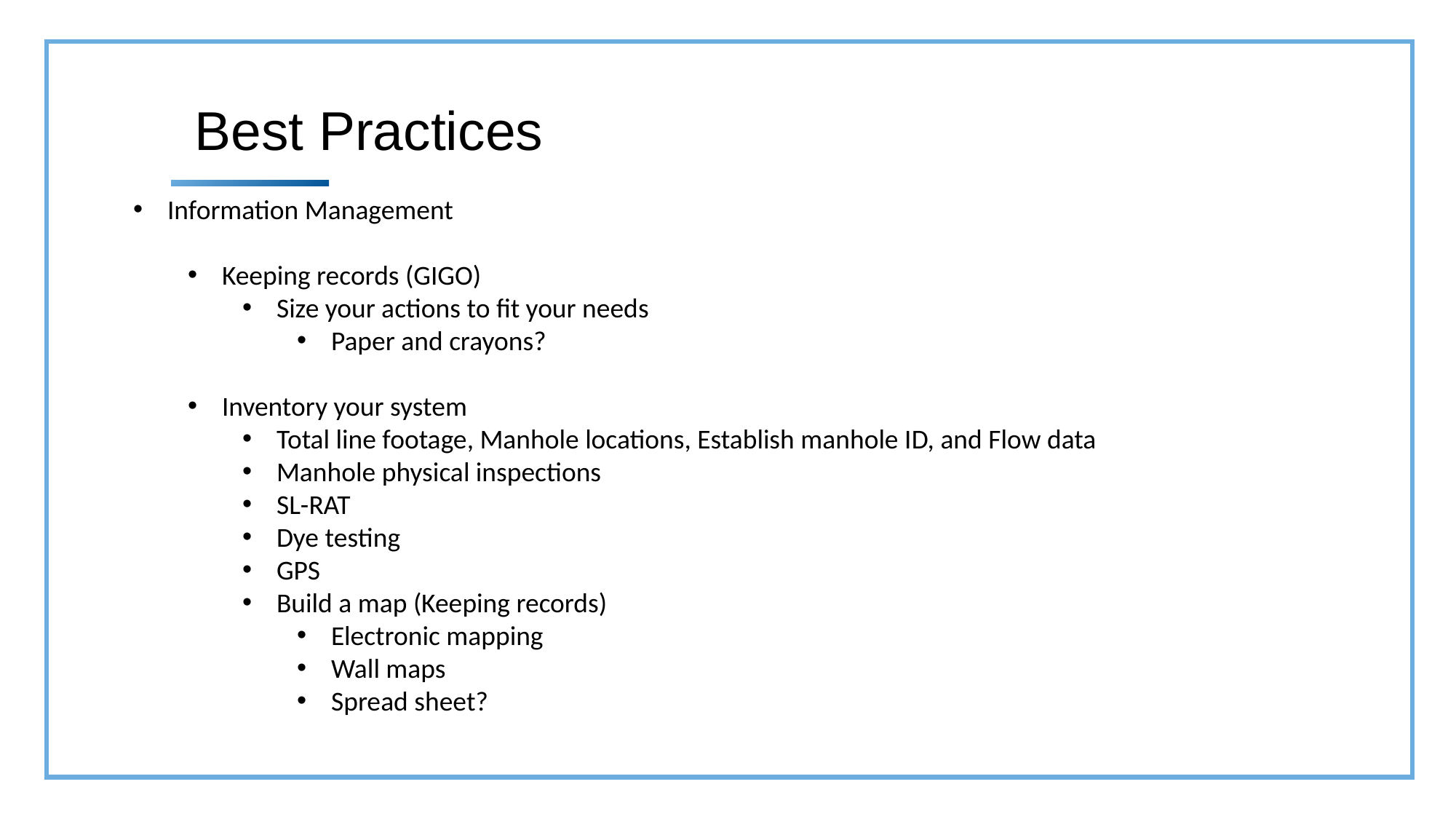

Best Practices

Information Management

Keeping records (GIGO)
Size your actions to fit your needs
Paper and crayons?

Inventory your system
Total line footage, Manhole locations, Establish manhole ID, and Flow data
Manhole physical inspections
SL-RAT
Dye testing
GPS
Build a map (Keeping records)
Electronic mapping
Wall maps
Spread sheet?